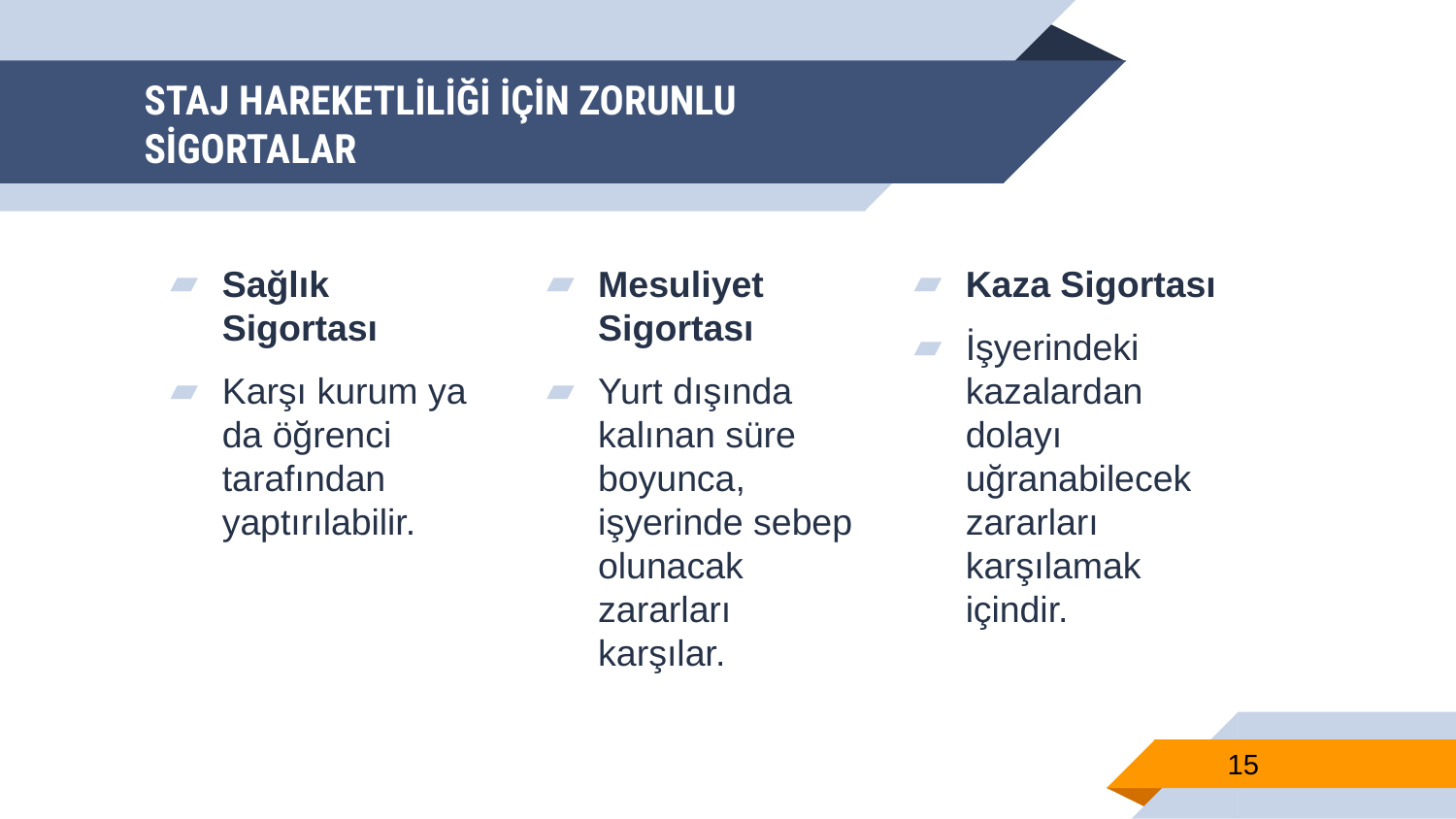

# STAJ HAREKETLİLİĞİ İÇİN ZORUNLU SİGORTALAR
Sağlık Sigortası
Karşı kurum ya da öğrenci tarafından yaptırılabilir.
Mesuliyet Sigortası
Yurt dışında kalınan süre boyunca, işyerinde sebep olunacak zararları karşılar.
Kaza Sigortası
İşyerindeki kazalardan dolayı uğranabilecek zararları karşılamak içindir.
15